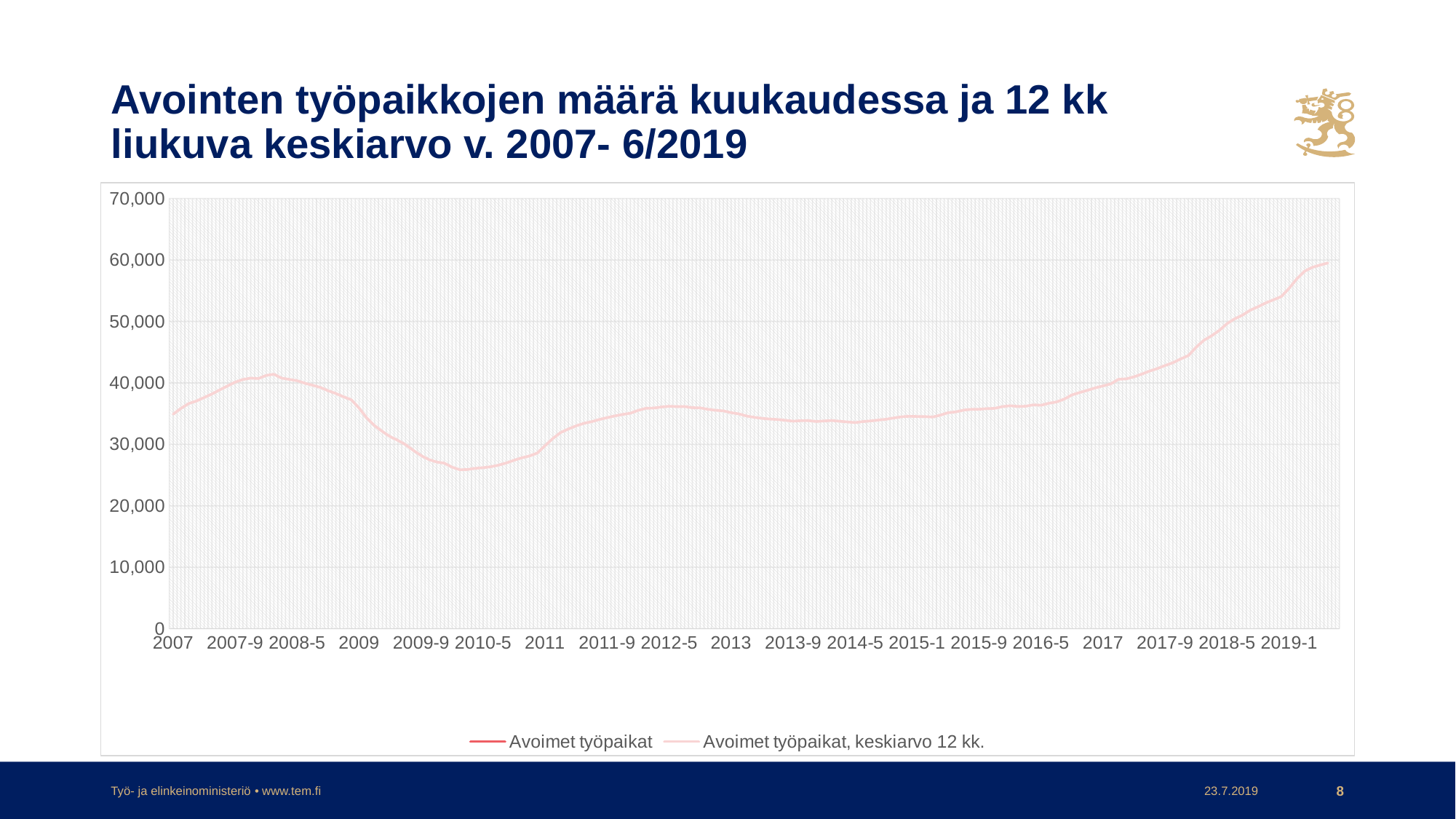

# Avointen työpaikkojen määrä kuukaudessa ja 12 kk liukuva keskiarvo v. 2007- 6/2019

[unsupported chart]

Työ- ja elinkeinoministeriö • www.tem.fi
23.7.2019
8